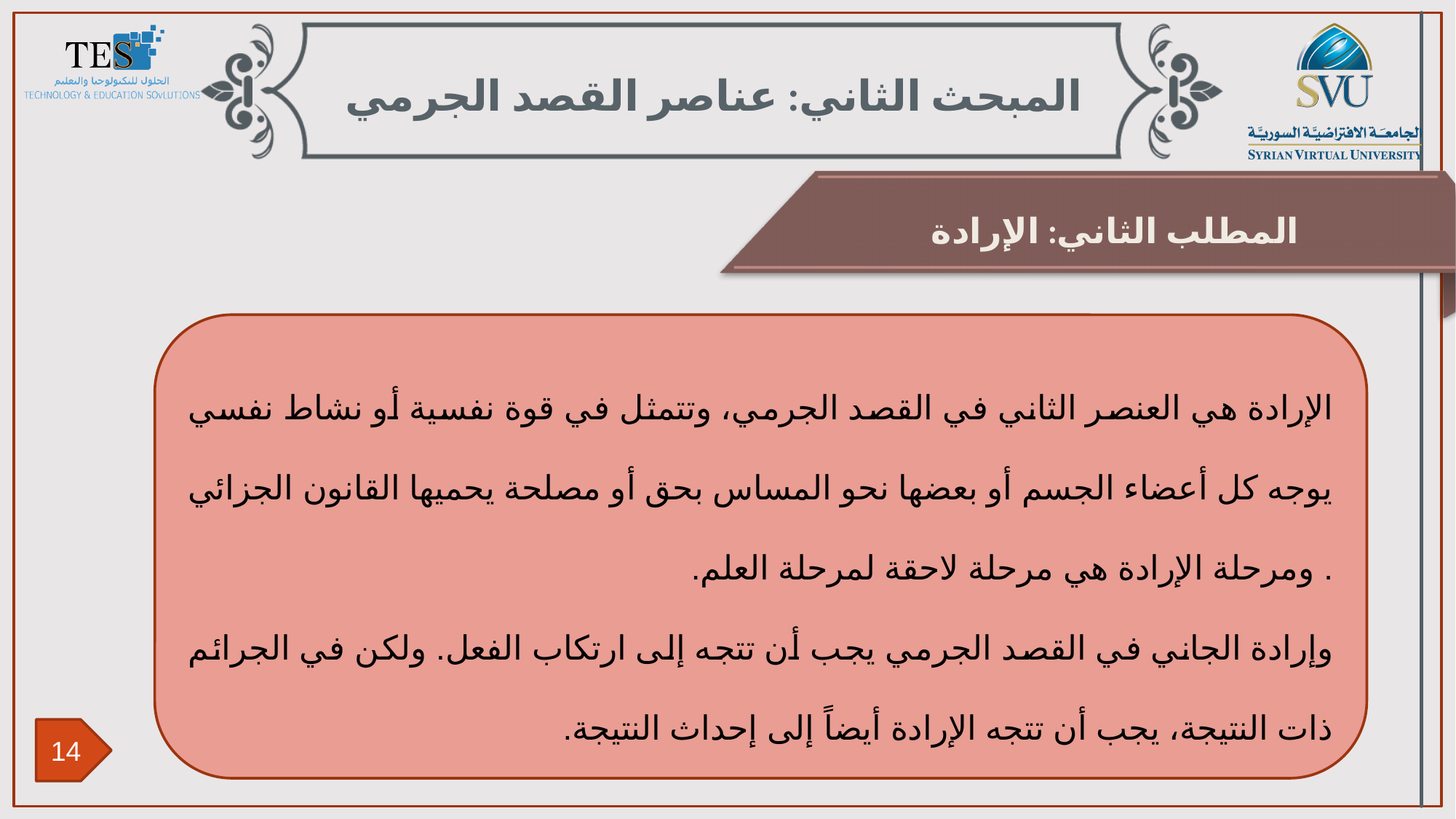

المبحث الثاني: عناصر القصد الجرمي
المطلب الثاني: الإرادة
الإرادة هي العنصر الثاني في القصد الجرمي، وتتمثل في قوة نفسية أو نشاط نفسي يوجه كل أعضاء الجسم أو بعضها نحو المساس بحق أو مصلحة يحميها القانون الجزائي . ومرحلة الإرادة هي مرحلة لاحقة لمرحلة العلم.
وإرادة الجاني في القصد الجرمي يجب أن تتجه إلى ارتكاب الفعل. ولكن في الجرائم ذات النتيجة، يجب أن تتجه الإرادة أيضاً إلى إحداث النتيجة.